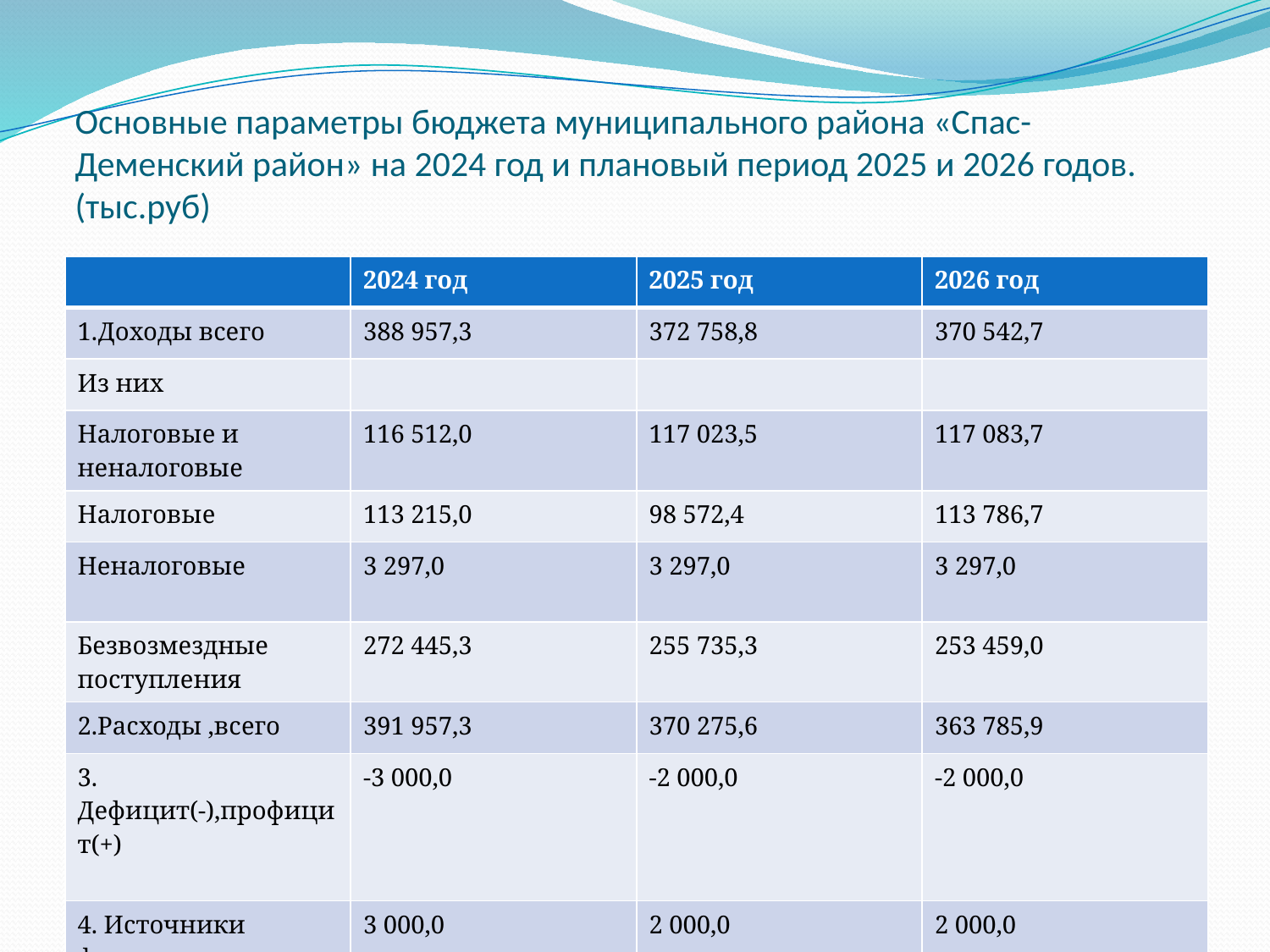

# Основные параметры бюджета муниципального района «Спас-Деменский район» на 2024 год и плановый период 2025 и 2026 годов.  (тыс.руб)
|  | 2024 год | 2025 год | 2026 год |
| --- | --- | --- | --- |
| 1.Доходы всего | 388 957,3 | 372 758,8 | 370 542,7 |
| Из них |  |  |  |
| Налоговые и неналоговые | 116 512,0 | 117 023,5 | 117 083,7 |
| Налоговые | 113 215,0 | 98 572,4 | 113 786,7 |
| Неналоговые | 3 297,0 | 3 297,0 | 3 297,0 |
| Безвозмездные поступления | 272 445,3 | 255 735,3 | 253 459,0 |
| 2.Расходы ,всего | 391 957,3 | 370 275,6 | 363 785,9 |
| 3. Дефицит(-),профицит(+) | -3 000,0 | -2 000,0 | -2 000,0 |
| 4. Источники финансирования дефицита | 3 000,0 | 2 000,0 | 2 000,0 |